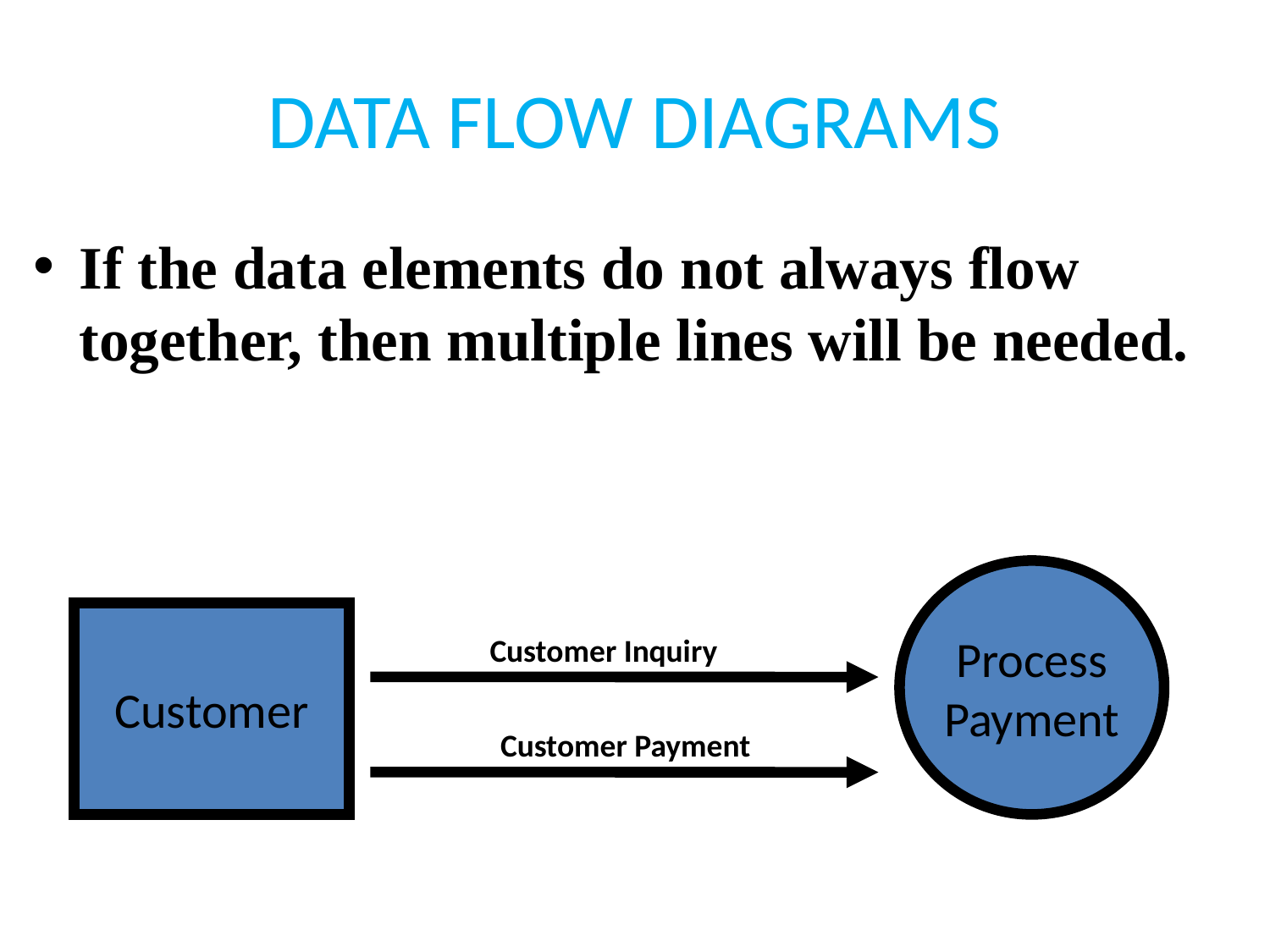

# DATA FLOW DIAGRAMS
If the data elements do not always flow together, then multiple lines will be needed.

Process
Payment
Customer
Customer Inquiry

Customer Payment